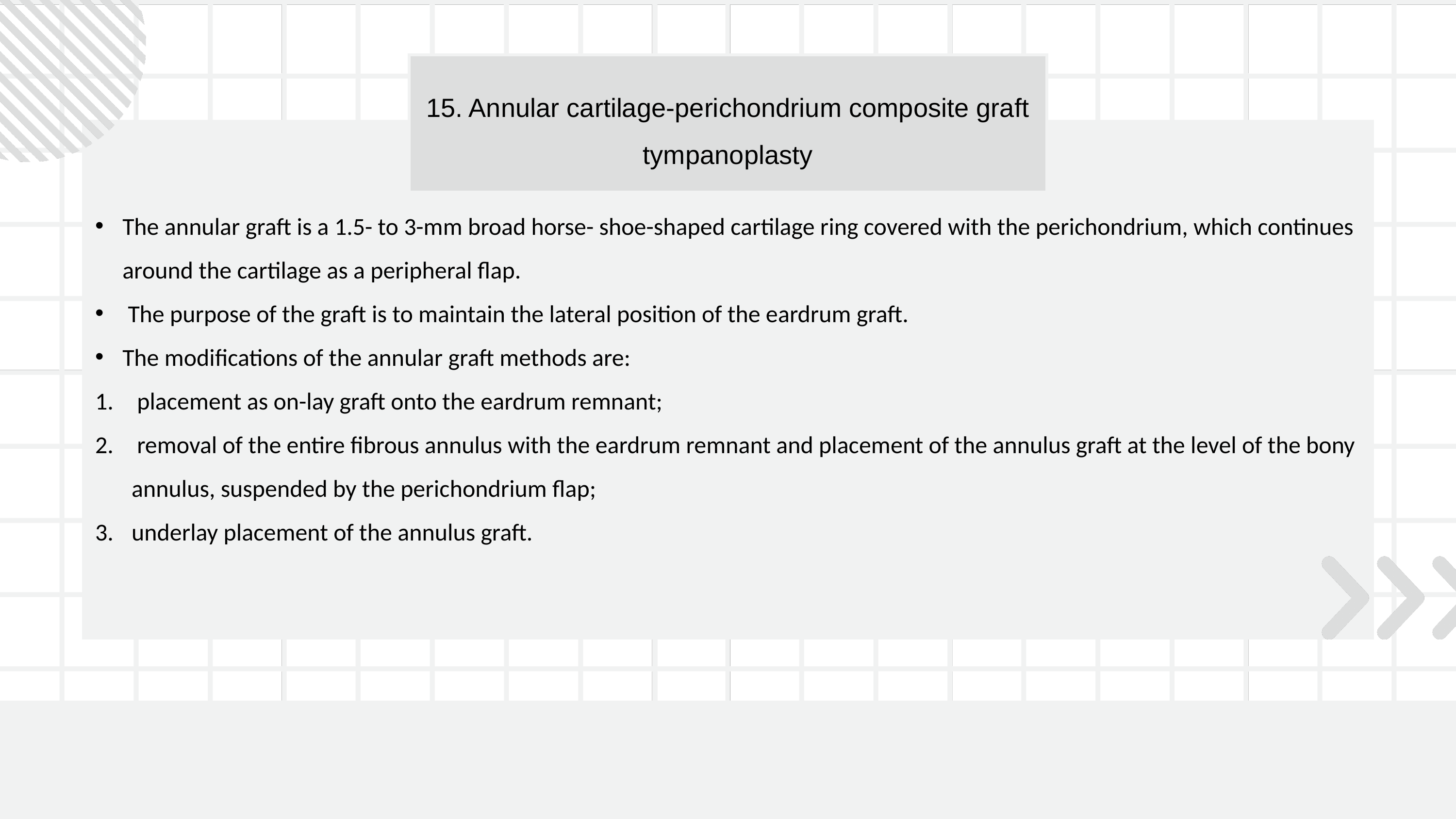

15. Annular cartilage-perichondrium composite graft tympanoplasty

The annular graft is a 1.5- to 3-mm broad horse- shoe-shaped cartilage ring covered with the perichondrium, which continues around the cartilage as a peripheral flap.
 The purpose of the graft is to maintain the lateral position of the eardrum graft.
The modifications of the annular graft methods are:
 placement as on-lay graft onto the eardrum remnant;
 removal of the entire fibrous annulus with the eardrum remnant and placement of the annulus graft at the level of the bony annulus, suspended by the perichondrium flap;
underlay placement of the annulus graft.